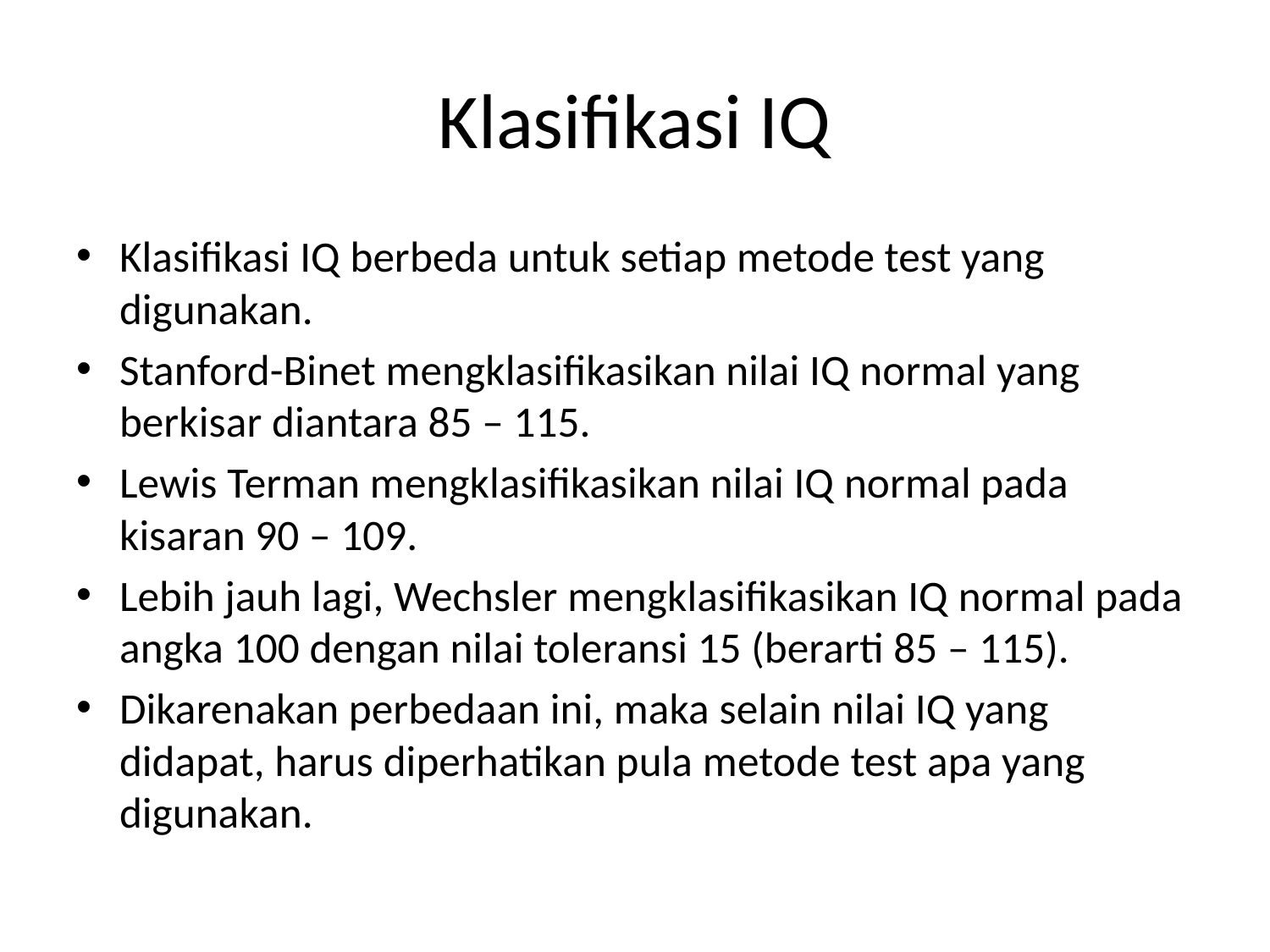

# Klasifikasi IQ
Klasifikasi IQ berbeda untuk setiap metode test yang digunakan.
Stanford-Binet mengklasifikasikan nilai IQ normal yang berkisar diantara 85 – 115.
Lewis Terman mengklasifikasikan nilai IQ normal pada kisaran 90 – 109.
Lebih jauh lagi, Wechsler mengklasifikasikan IQ normal pada angka 100 dengan nilai toleransi 15 (berarti 85 – 115).
Dikarenakan perbedaan ini, maka selain nilai IQ yang didapat, harus diperhatikan pula metode test apa yang digunakan.